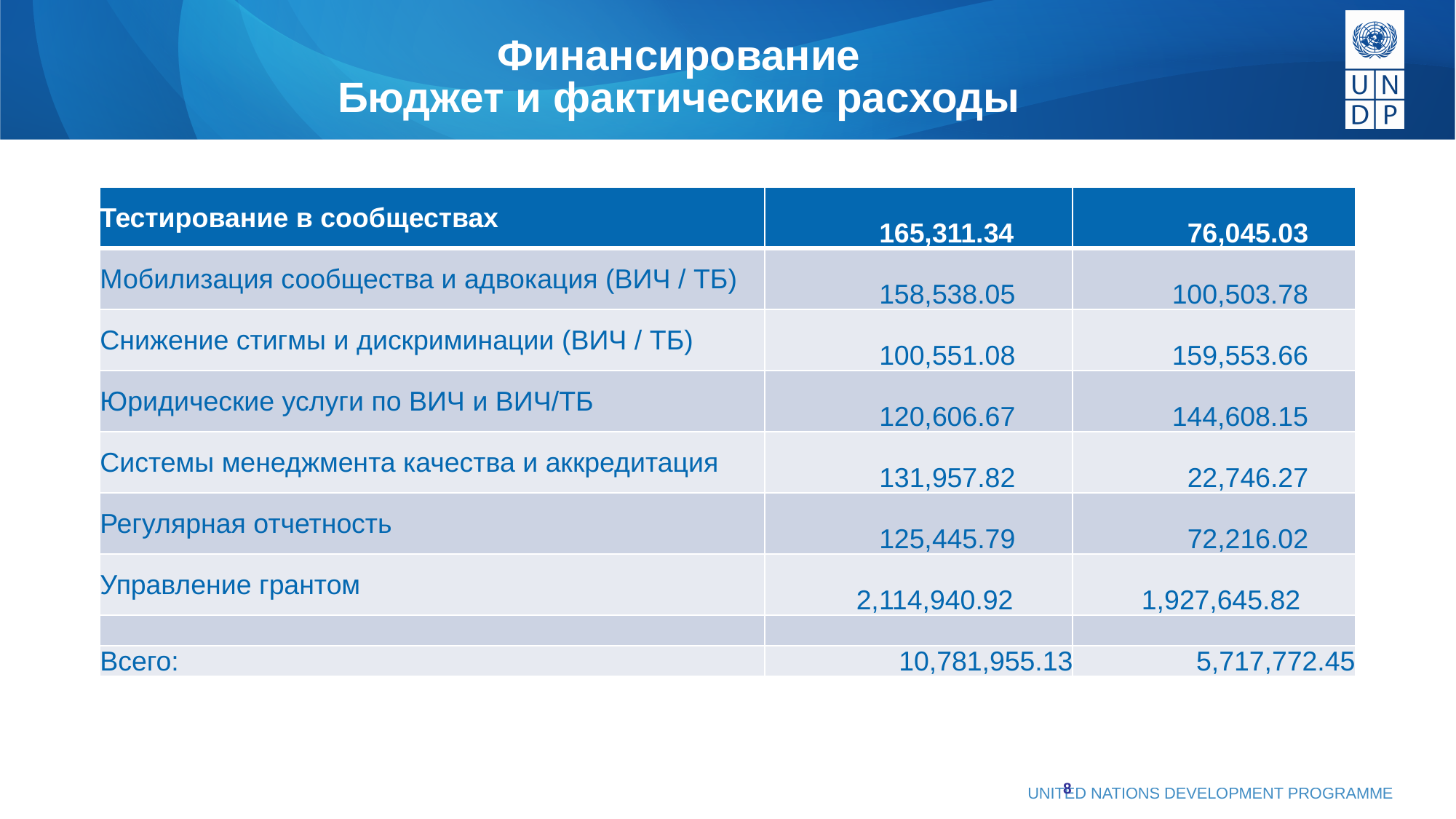

# Финансирование Бюджет и фактические расходы
| Тестирование в сообществах | 165,311.34 | 76,045.03 |
| --- | --- | --- |
| Мобилизация сообщества и адвокация (ВИЧ / ТБ) | 158,538.05 | 100,503.78 |
| Снижение стигмы и дискриминации (ВИЧ / ТБ) | 100,551.08 | 159,553.66 |
| Юридические услуги по ВИЧ и ВИЧ/ТБ | 120,606.67 | 144,608.15 |
| Системы менеджмента качества и аккредитация | 131,957.82 | 22,746.27 |
| Регулярная отчетность | 125,445.79 | 72,216.02 |
| Управление грантом | 2,114,940.92 | 1,927,645.82 |
|  |  |  |
| Всего: | 10,781,955.13 | 5,717,772.45 |
8